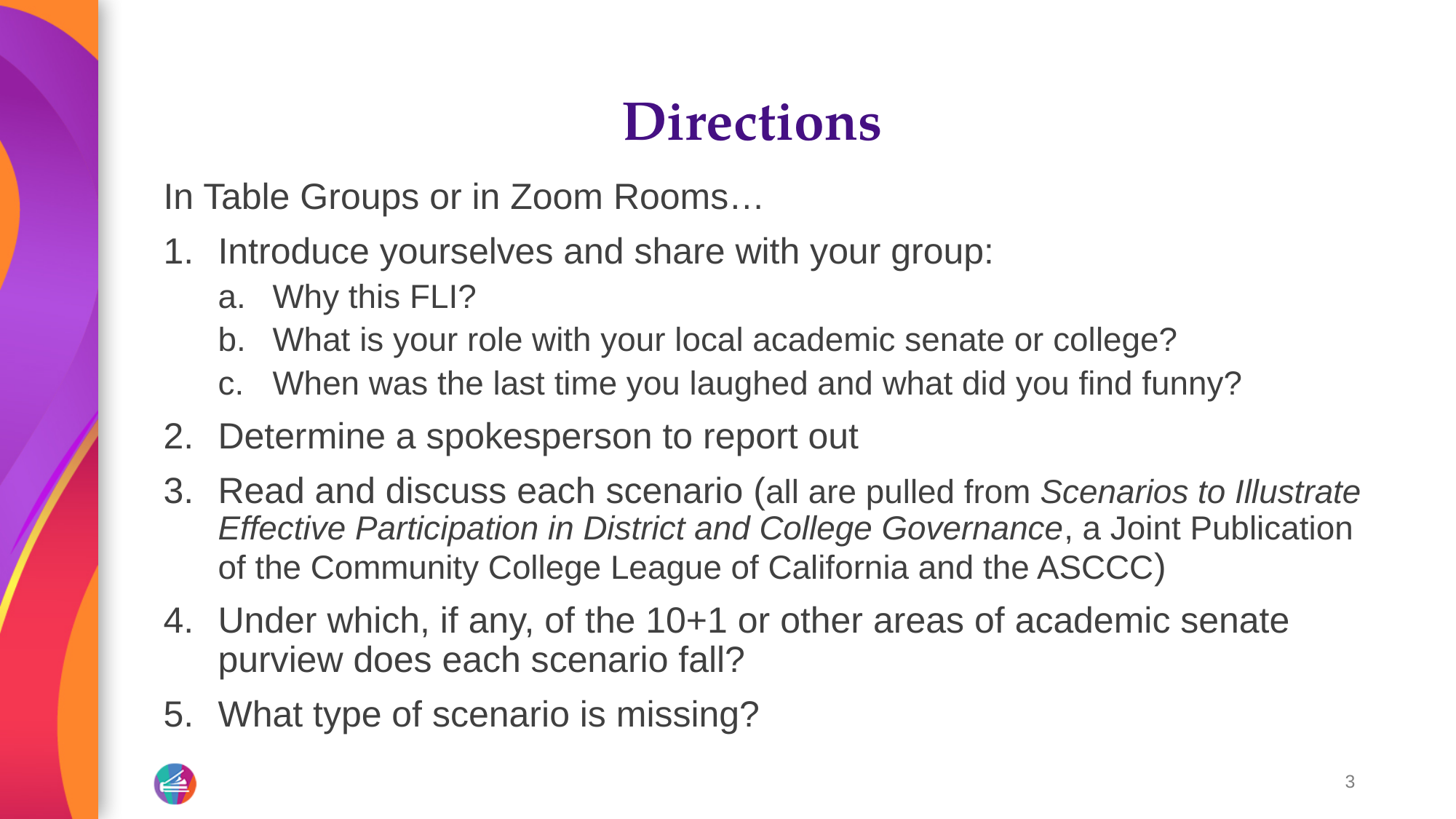

# Directions
In Table Groups or in Zoom Rooms…
Introduce yourselves and share with your group:
Why this FLI?
What is your role with your local academic senate or college?
When was the last time you laughed and what did you find funny?
Determine a spokesperson to report out
Read and discuss each scenario (all are pulled from Scenarios to Illustrate Effective Participation in District and College Governance, a Joint Publication of the Community College League of California and the ASCCC)
Under which, if any, of the 10+1 or other areas of academic senate purview does each scenario fall?
What type of scenario is missing?
3